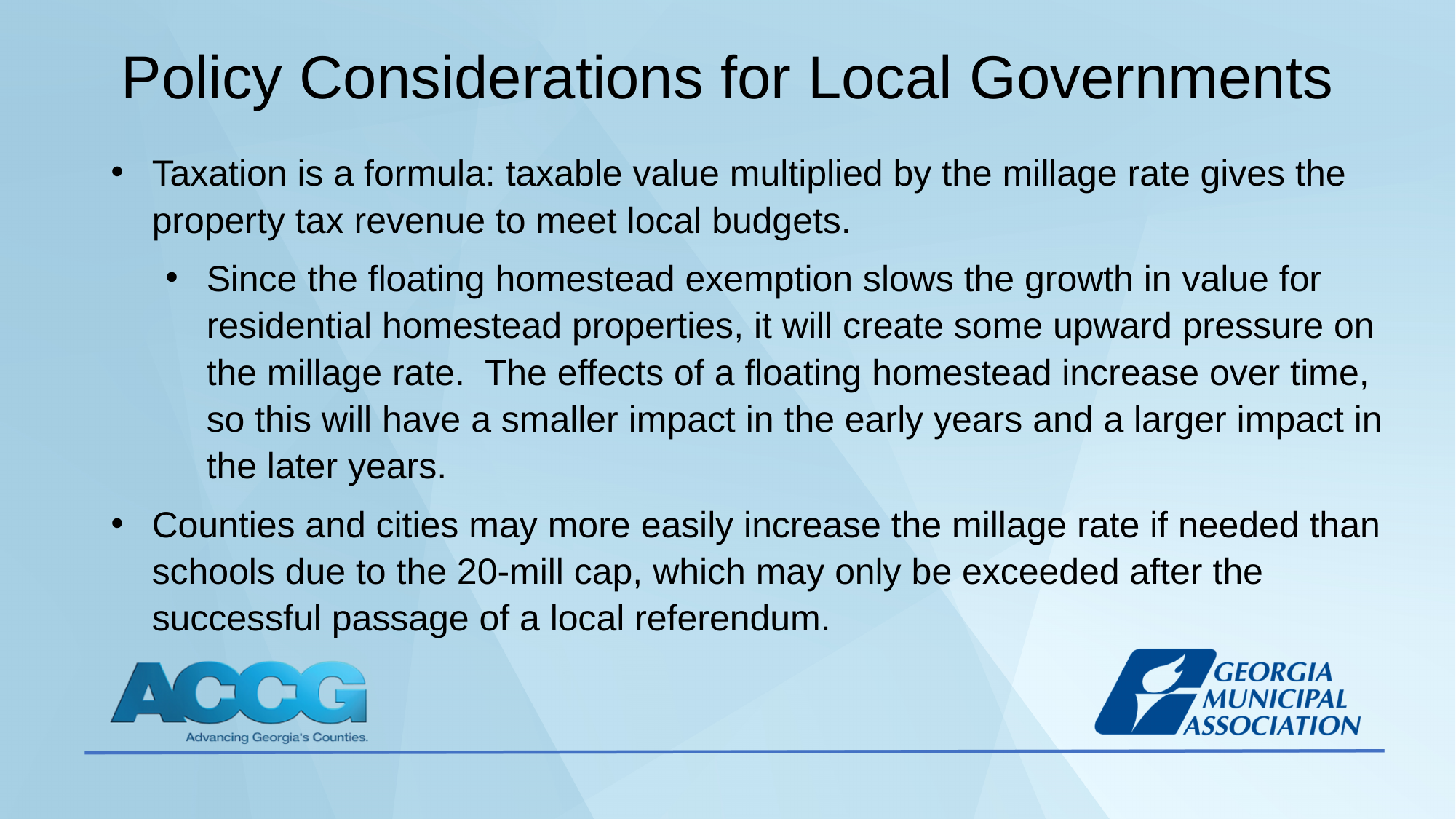

# Policy Considerations for Local Governments
Taxation is a formula: taxable value multiplied by the millage rate gives the property tax revenue to meet local budgets.
Since the floating homestead exemption slows the growth in value for residential homestead properties, it will create some upward pressure on the millage rate.  The effects of a floating homestead increase over time, so this will have a smaller impact in the early years and a larger impact in the later years.
Counties and cities may more easily increase the millage rate if needed than schools due to the 20-mill cap, which may only be exceeded after the successful passage of a local referendum.